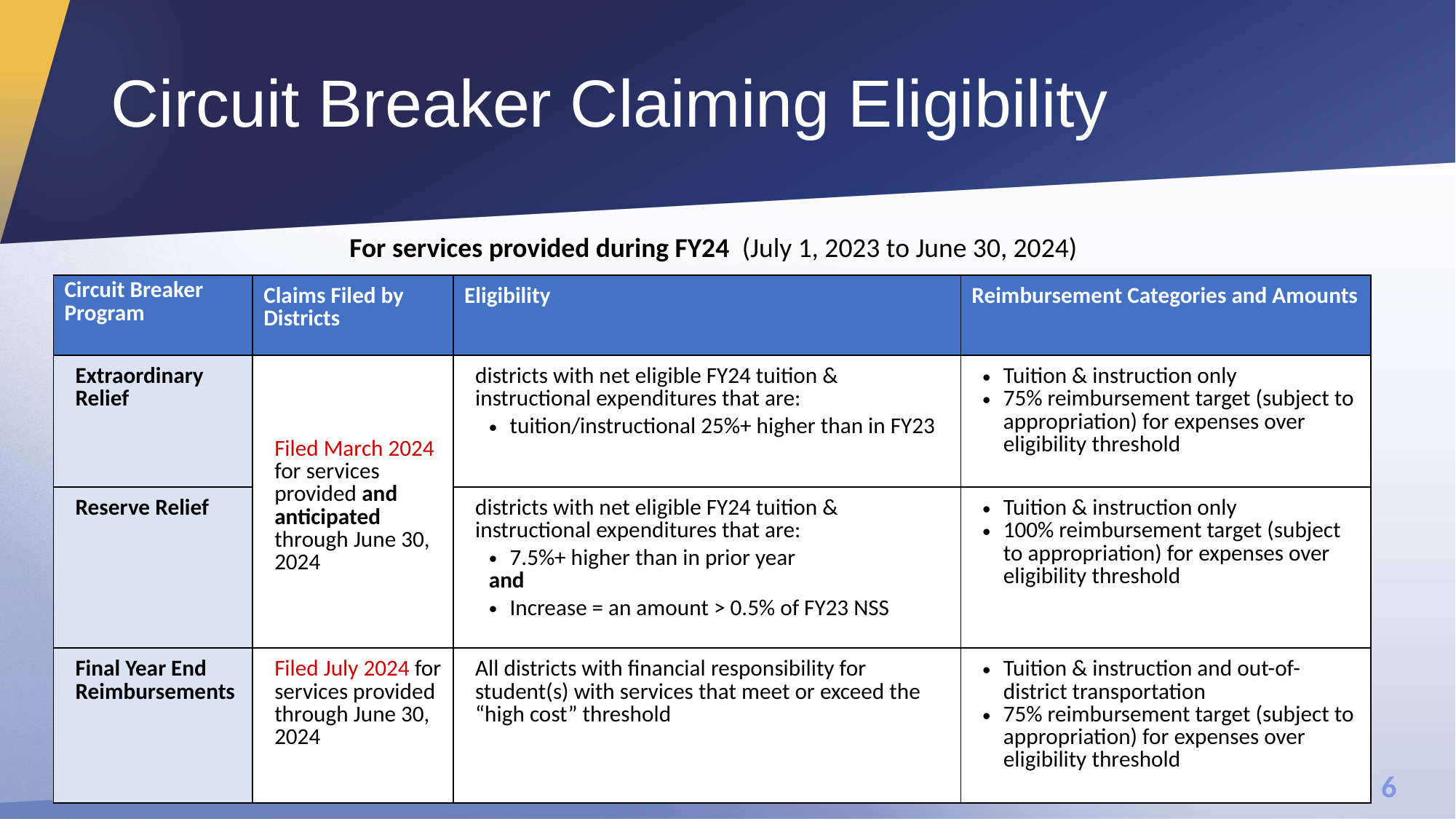

# Circuit Breaker Claiming Eligibility
For services provided during FY24  (July 1, 2023 to June 30, 2024)
| Circuit Breaker Program | Claims Filed by Districts | Eligibility | Reimbursement Categories and Amounts |
| --- | --- | --- | --- |
| Extraordinary Relief | Filed March 2024 for services provided and anticipated through June 30, 2024 | districts with net eligible FY24 tuition & instructional expenditures that are: tuition/instructional 25%+ higher than in FY23 | Tuition & instruction only 75% reimbursement target (subject to appropriation) for expenses over eligibility threshold |
| Reserve Relief | Filed March 2024 for services provided through FY24 | districts with net eligible FY24 tuition & instructional expenditures that are: 7.5%+ higher than in prior year and Increase = an amount > 0.5% of FY23 NSS | Tuition & instruction only 100% reimbursement target (subject to appropriation) for expenses over eligibility threshold |
| Final Year End Reimbursements | Filed July 2024 for services provided through June 30, 2024 | All districts with financial responsibility for student(s) with services that meet or exceed the “high cost” threshold | Tuition & instruction and out-of-district transportation 75% reimbursement target (subject to appropriation) for expenses over eligibility threshold |